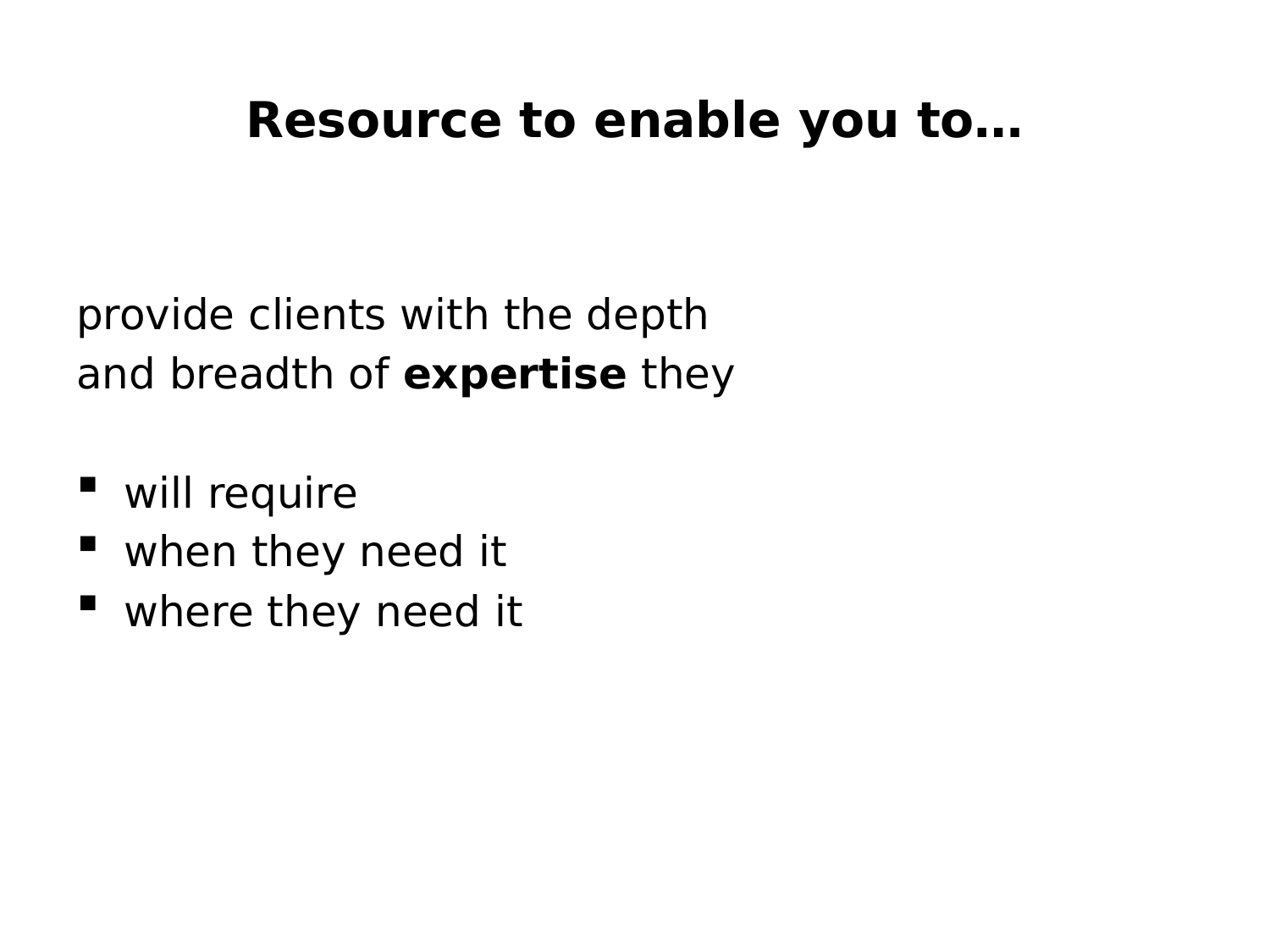

# Resource to enable you to…

provide clients with the depth
and breadth of expertise they

will require
when they need it
where they need it